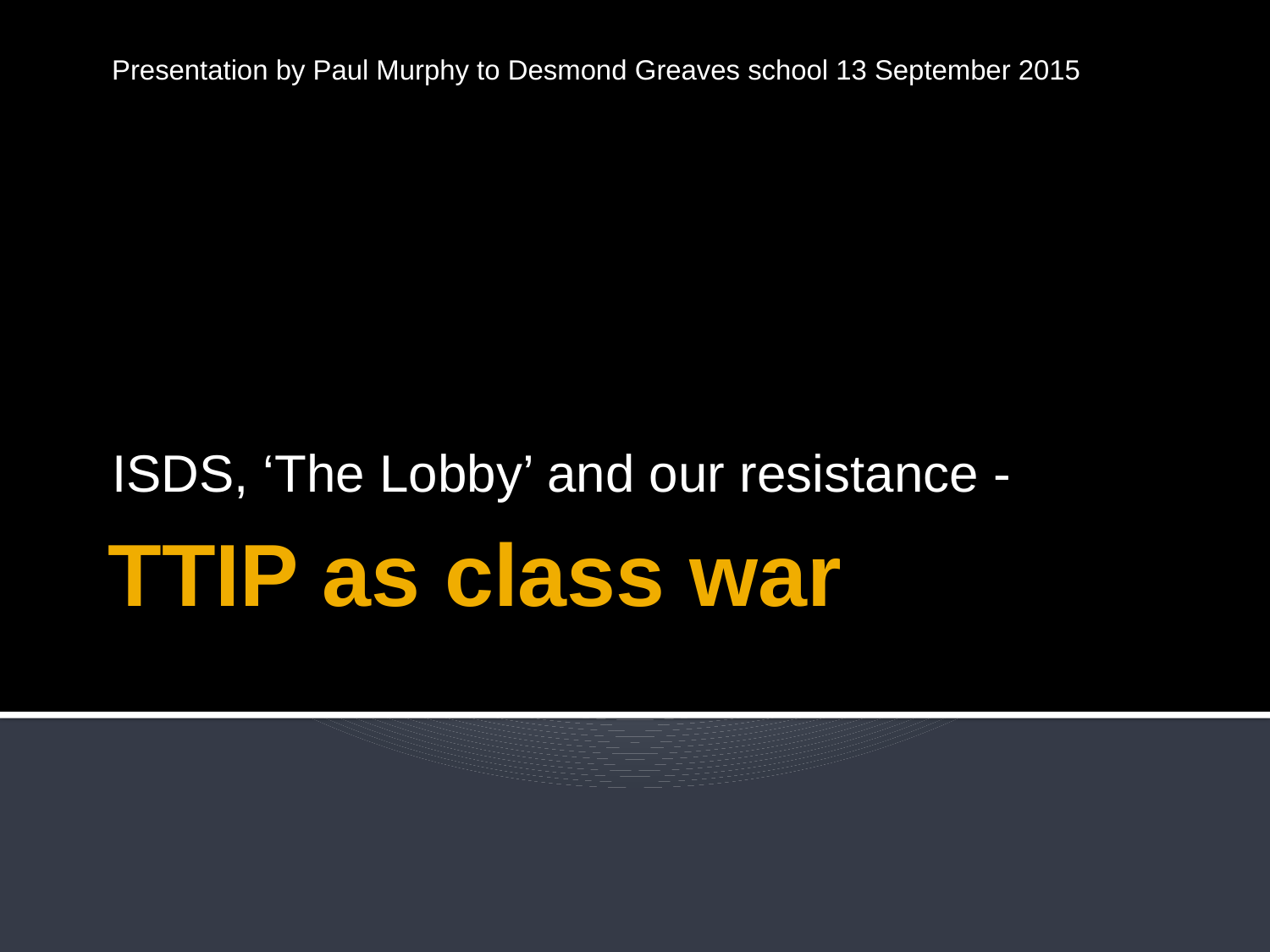

Presentation by Paul Murphy to Desmond Greaves school 13 September 2015

ISDS, ‘The Lobby’ and our resistance -
# TTIP as class war